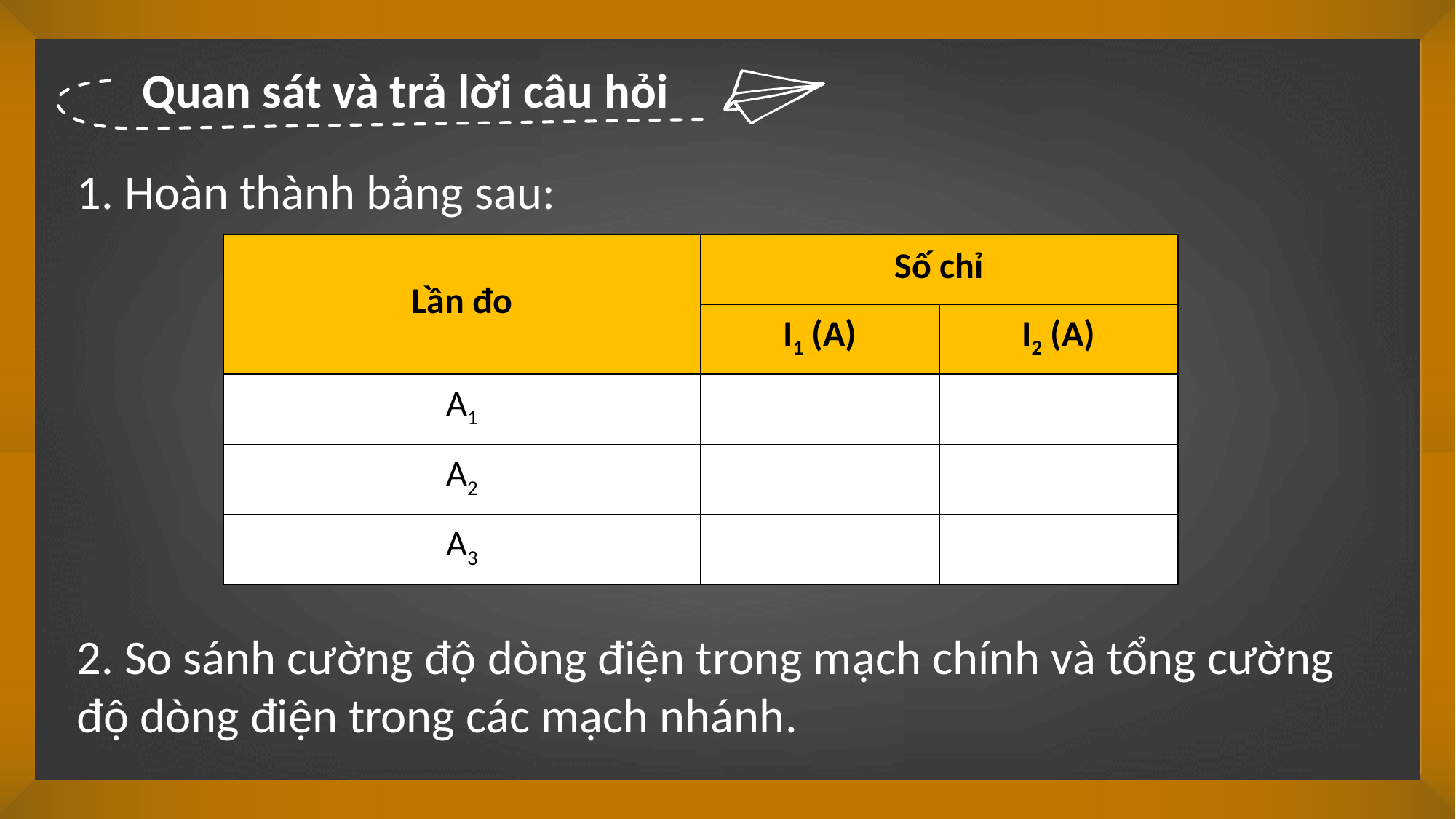

Quan sát và trả lời câu hỏi

1. Hoàn thành bảng sau:
| Lần đo | Số chỉ |  |
| --- | --- | --- |
|  | I1 (A) | I2 (A) |
| A1 |  |  |
| A2 |  |  |
| A3 |  |  |
2. So sánh cường độ dòng điện trong mạch chính và tổng cường độ dòng điện trong các mạch nhánh.